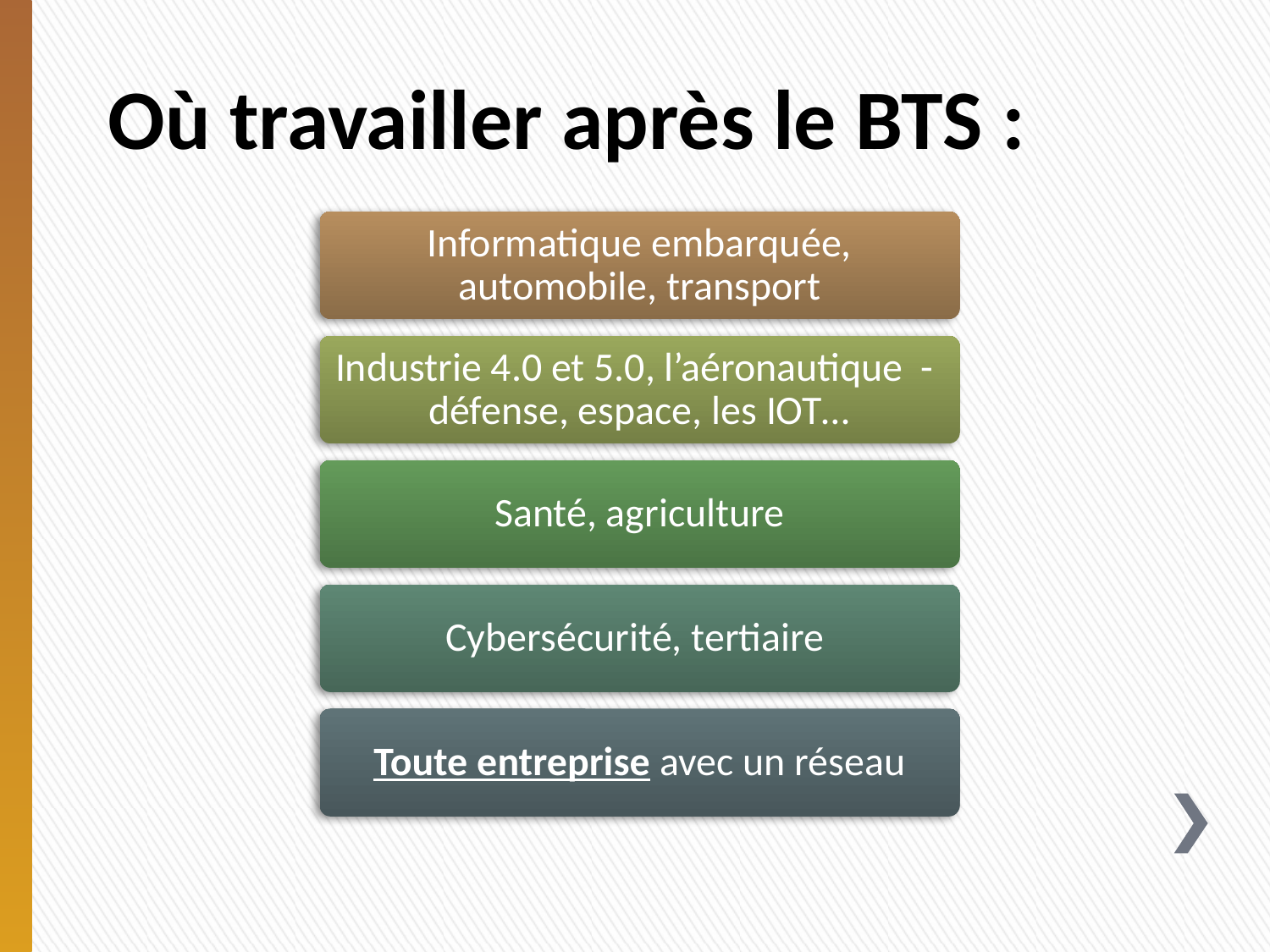

Informatique embarquée, automobile, transport

Industrie 4.0 et 5.0, l’aéronautique  -  défense, espace, les IOT…

Santé, agriculture

Cybersécurité, tertiaire

Toute entreprise avec un réseau

# Où travailler après le BTS :